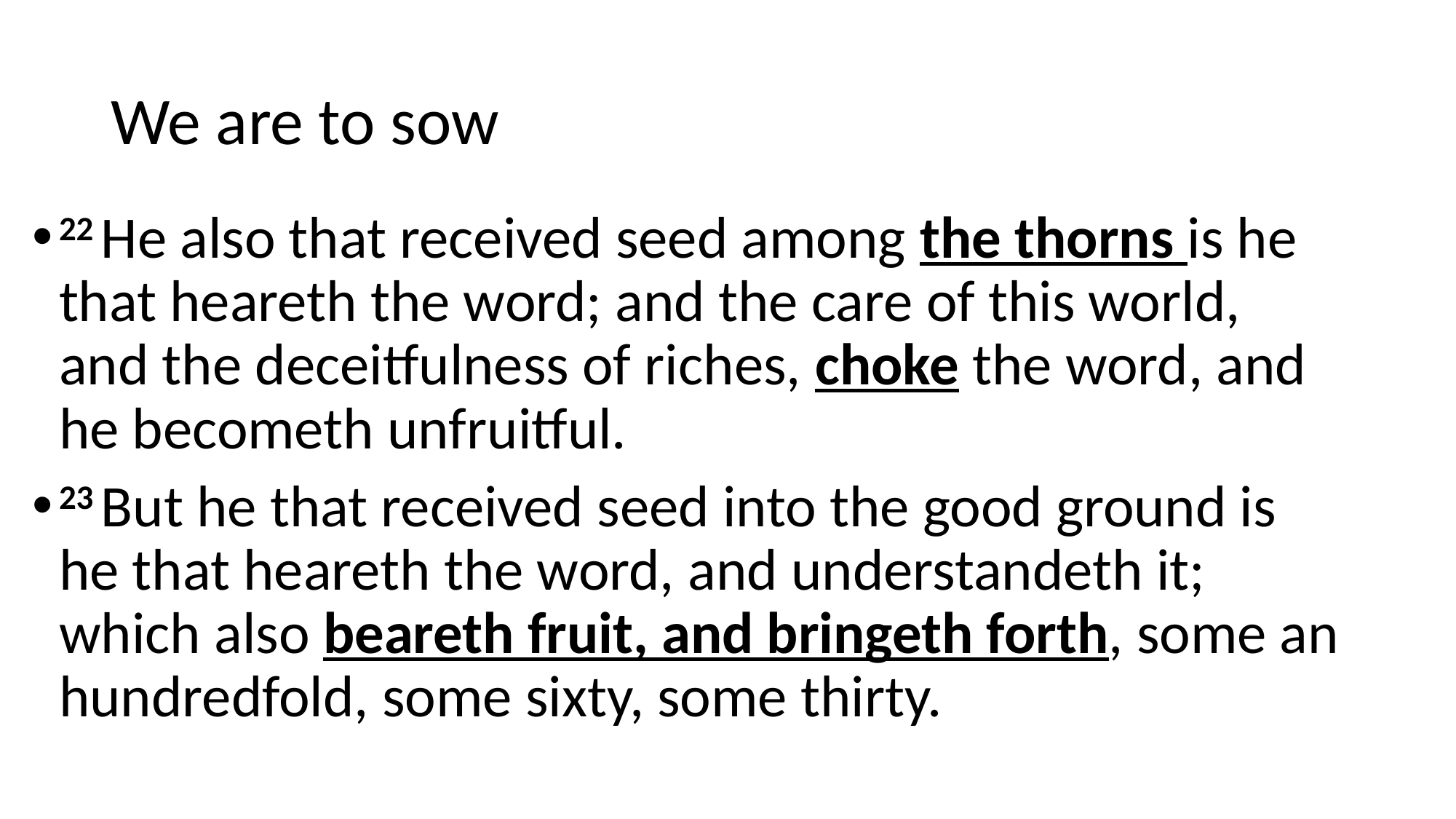

# We are to sow
22 He also that received seed among the thorns is he that heareth the word; and the care of this world, and the deceitfulness of riches, choke the word, and he becometh unfruitful.
23 But he that received seed into the good ground is he that heareth the word, and understandeth it; which also beareth fruit, and bringeth forth, some an hundredfold, some sixty, some thirty.